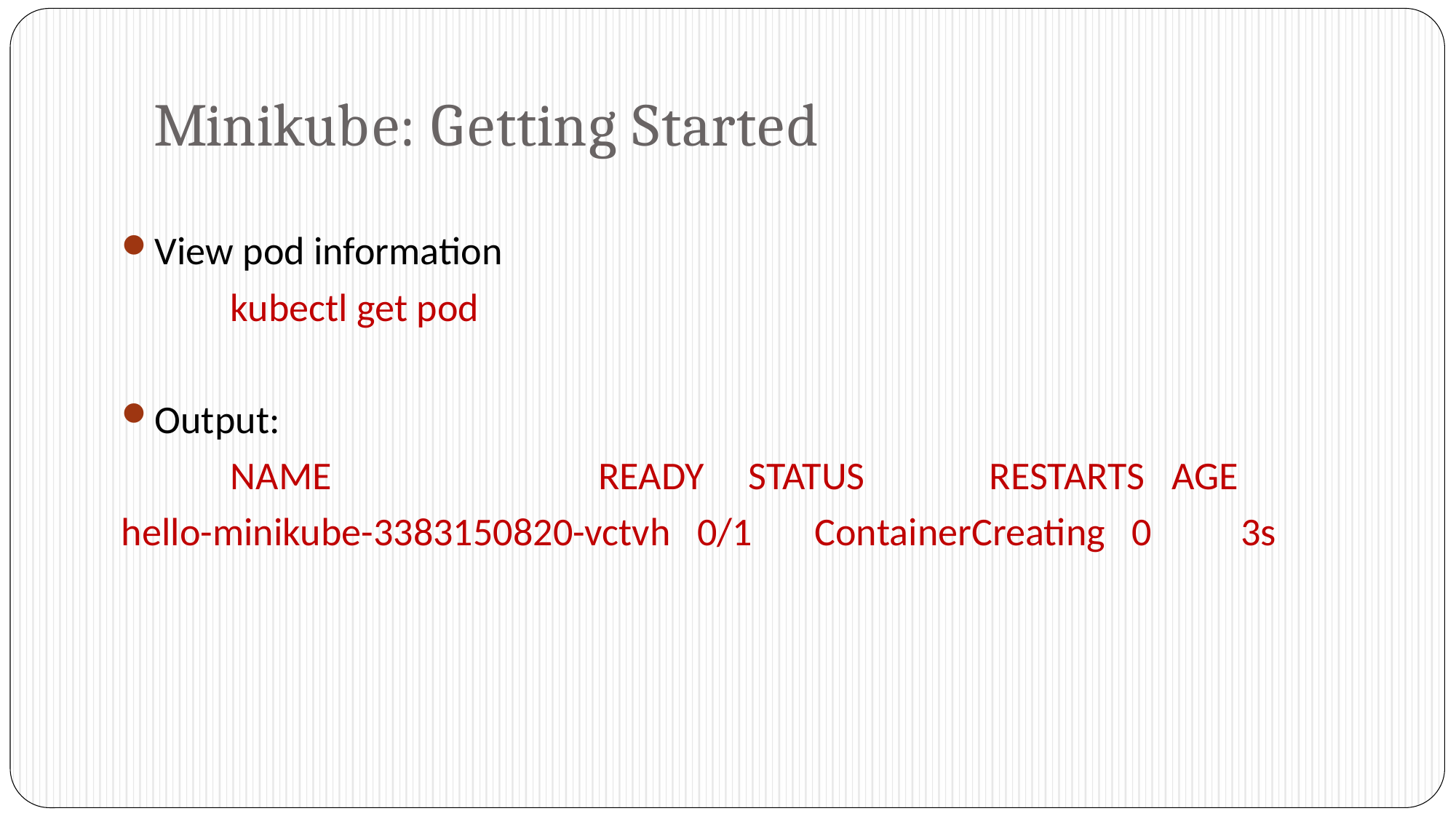

# Minikube: Getting Started
View pod information
	kubectl get pod

Output:
	NAME                              READY     STATUS              RESTARTS   AGE
hello-minikube-3383150820-vctvh   0/1       ContainerCreating   0          3s